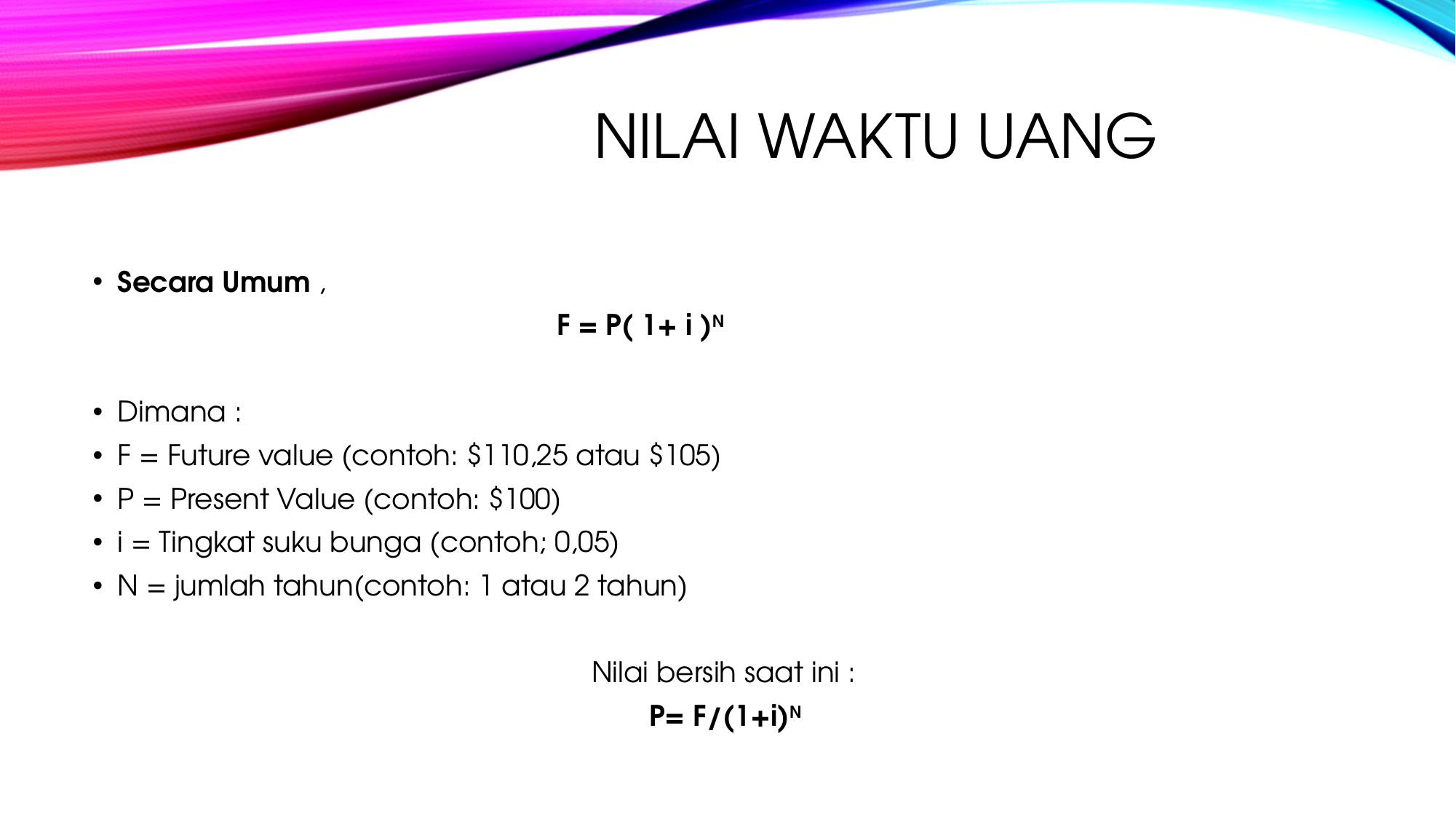

# Nilai Waktu Uang
Secara Umum ,
					F = P( 1+ i )N

Dimana :
F = Future value (contoh: $110,25 atau $105)
P = Present Value (contoh: $100)
i = Tingkat suku bunga (contoh; 0,05)
N = jumlah tahun(contoh: 1 atau 2 tahun)

Nilai bersih saat ini :
P= F/(1+i)N